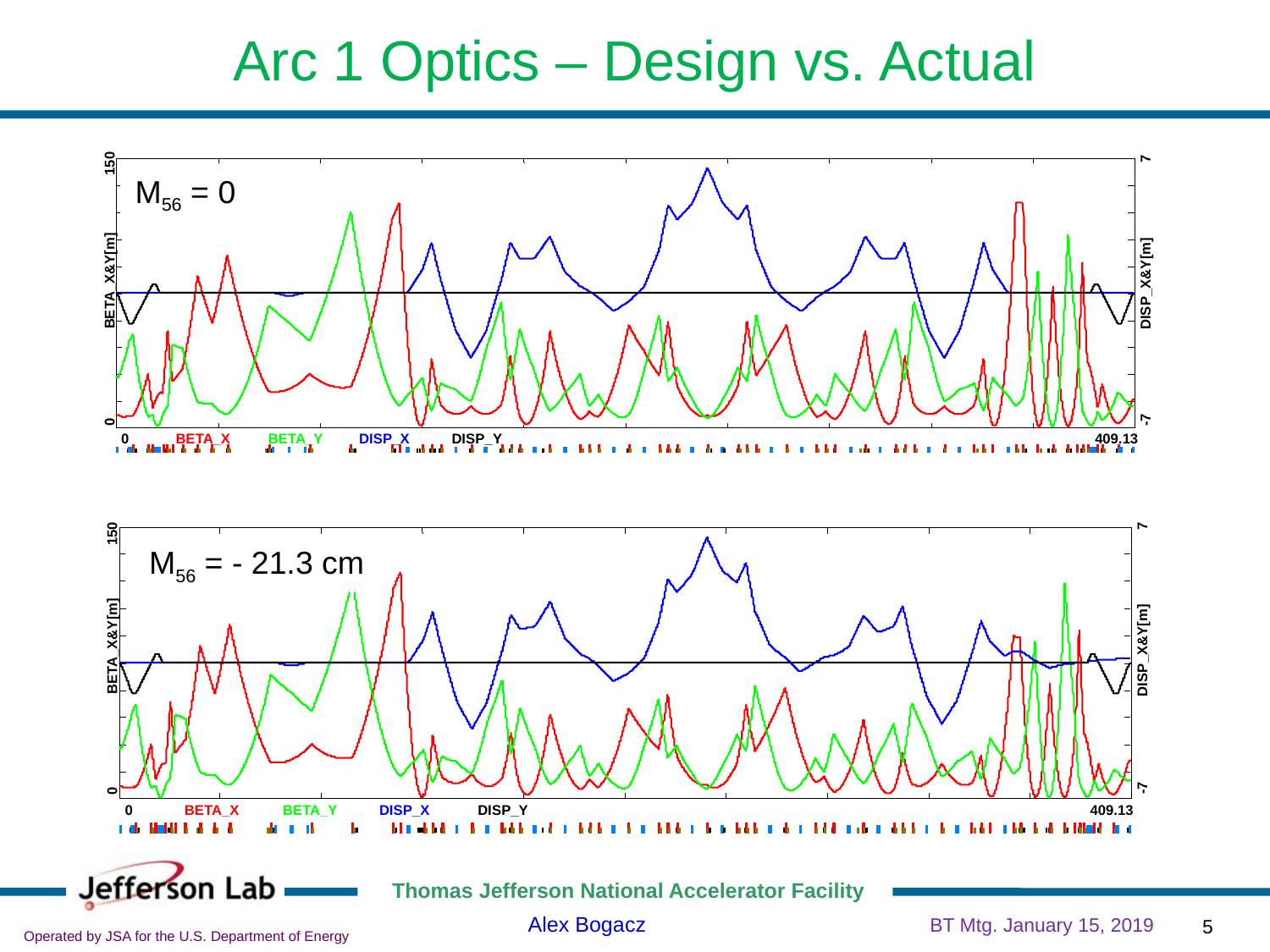

Arc 1 Optics – Design vs. Actual

7
150

BETA_X&Y[m]
DISP_X&Y[m]

-7
0

0
BETA_X
BETA_Y
DISP_X
DISP_Y
409.13

M56 = 0

7
150

BETA_X&Y[m]
DISP_X&Y[m]

-7
0

0
BETA_X
BETA_Y
DISP_X
DISP_Y
409.13

M56 = - 21.3 cm
BT Mtg. January 15, 2019